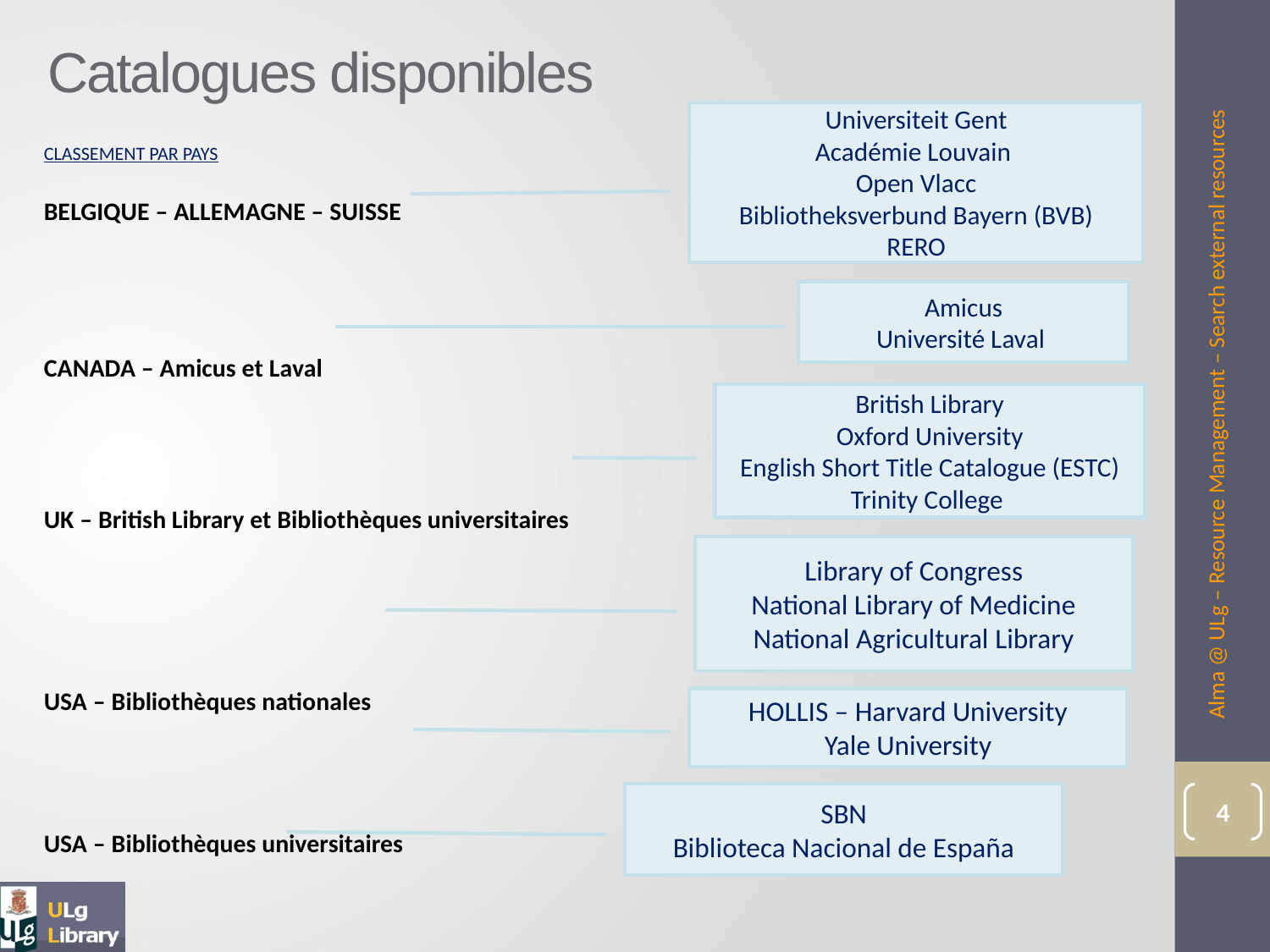

# Catalogues disponibles
Universiteit Gent
Académie Louvain
Open Vlacc
Bibliotheksverbund Bayern (BVB)
RERO
Classement par pays

BELGIQUE – ALLEMAGNE – SUISSE

CANADA – Amicus et Laval

UK – British Library et Bibliothèques universitaires

USA – Bibliothèques nationales

USA – Bibliothèques universitaires

ITALIE – ESPAGNE

	+Agronomie qui reprend : Wageningen Catalogue  +  National Agricultural Library
Catalogues activés au 21 octobre 2016
Amicus
Université Laval
Alma @ ULg – Resource Management – Search external resources
British Library
Oxford University
English Short Title Catalogue (ESTC)
Trinity College

Library of Congress
National Library of Medicine
National Agricultural Library

HOLLIS – Harvard University
Yale University

SBN
Biblioteca Nacional de España

4